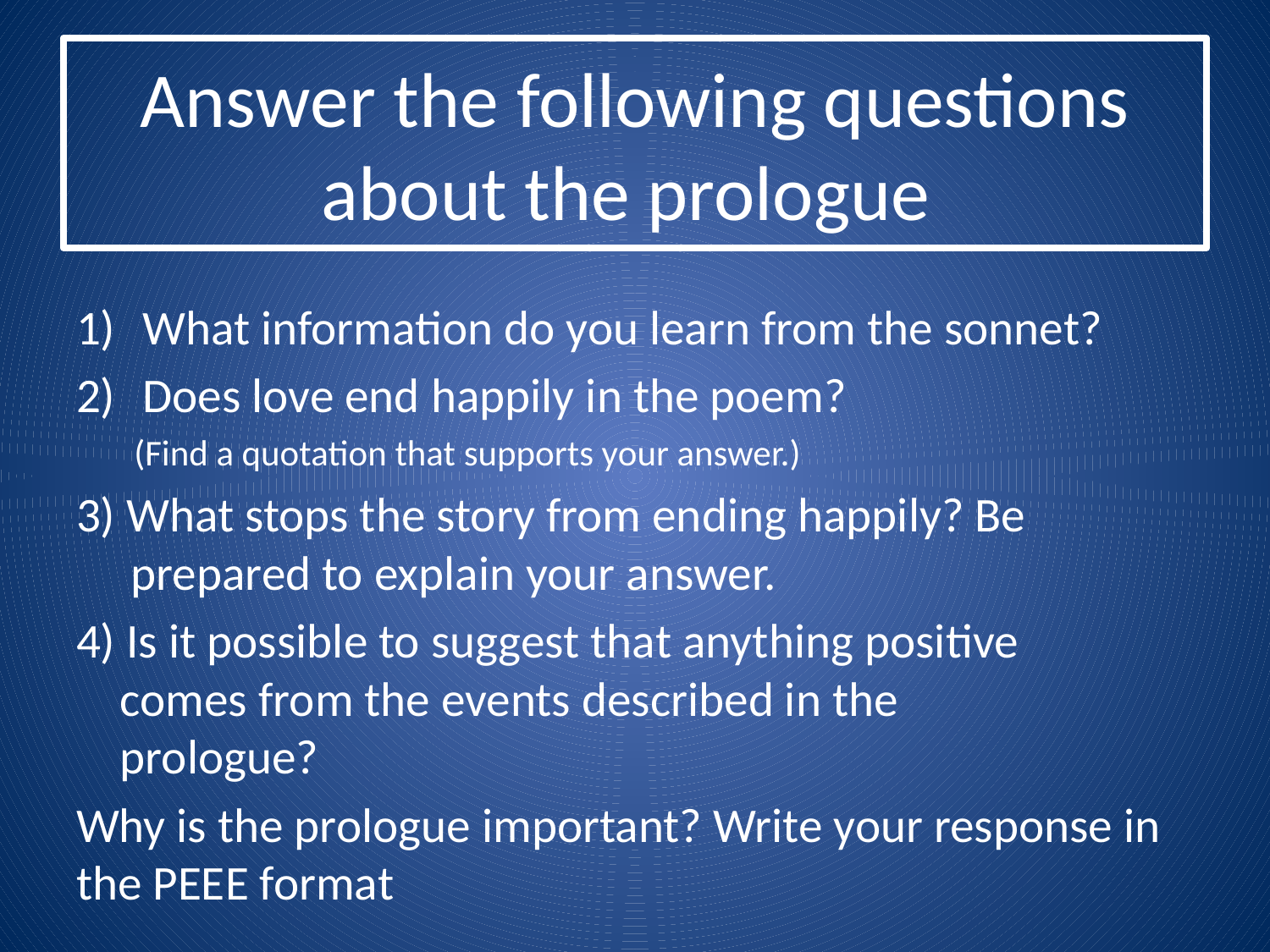

# Answer the following questions about the prologue

What information do you learn from the sonnet?
Does love end happily in the poem?
       (Find a quotation that supports your answer.)
3) What stops the story from ending happily? Be
     prepared to explain your answer.
4) Is it possible to suggest that anything positive
    comes from the events described in the
    prologue?
Why is the prologue important? Write your response in the PEEE format